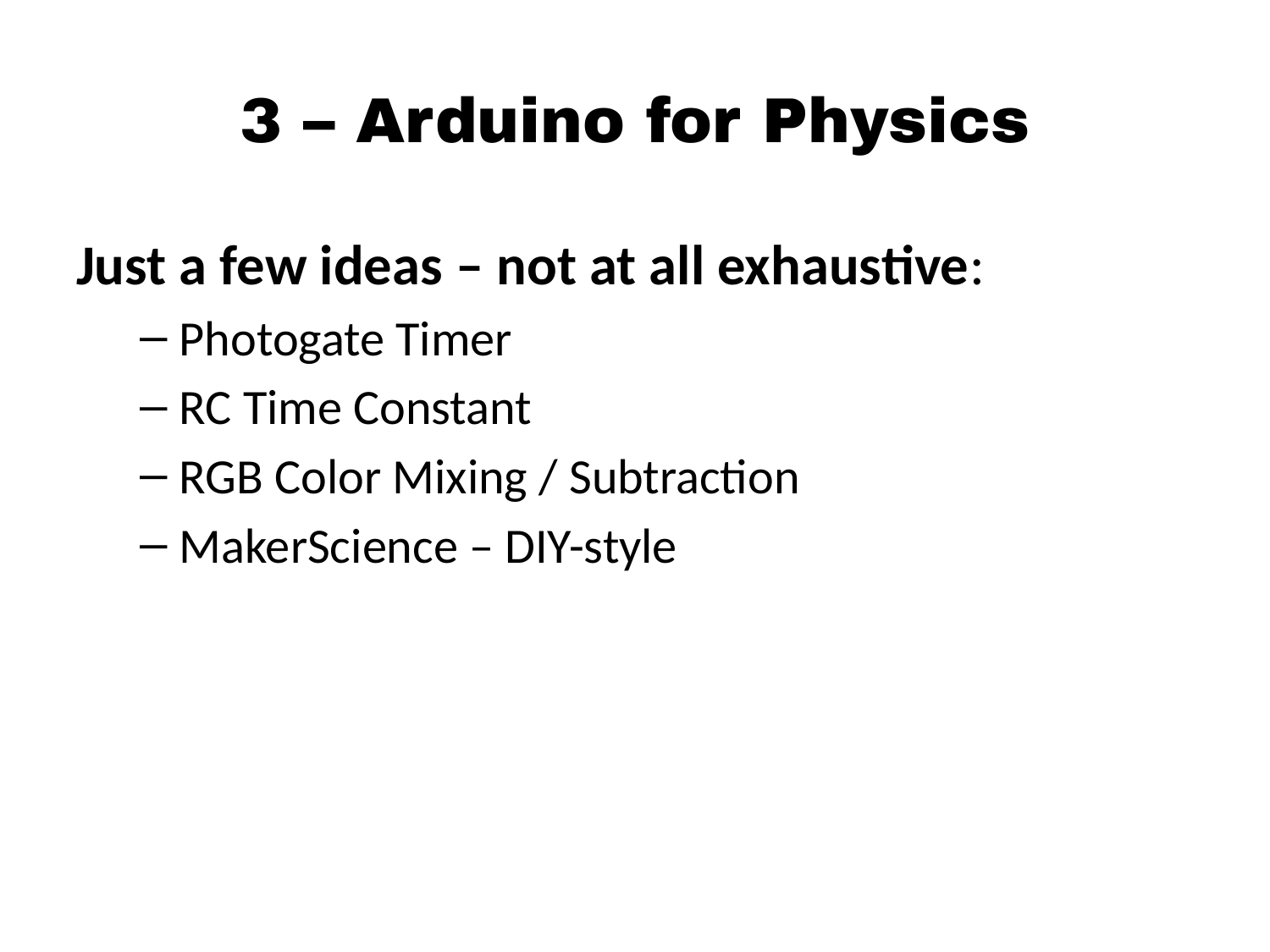

# 3 – Arduino for Physics
Just a few ideas – not at all exhaustive:
Photogate Timer
RC Time Constant
RGB Color Mixing / Subtraction
MakerScience – DIY-style